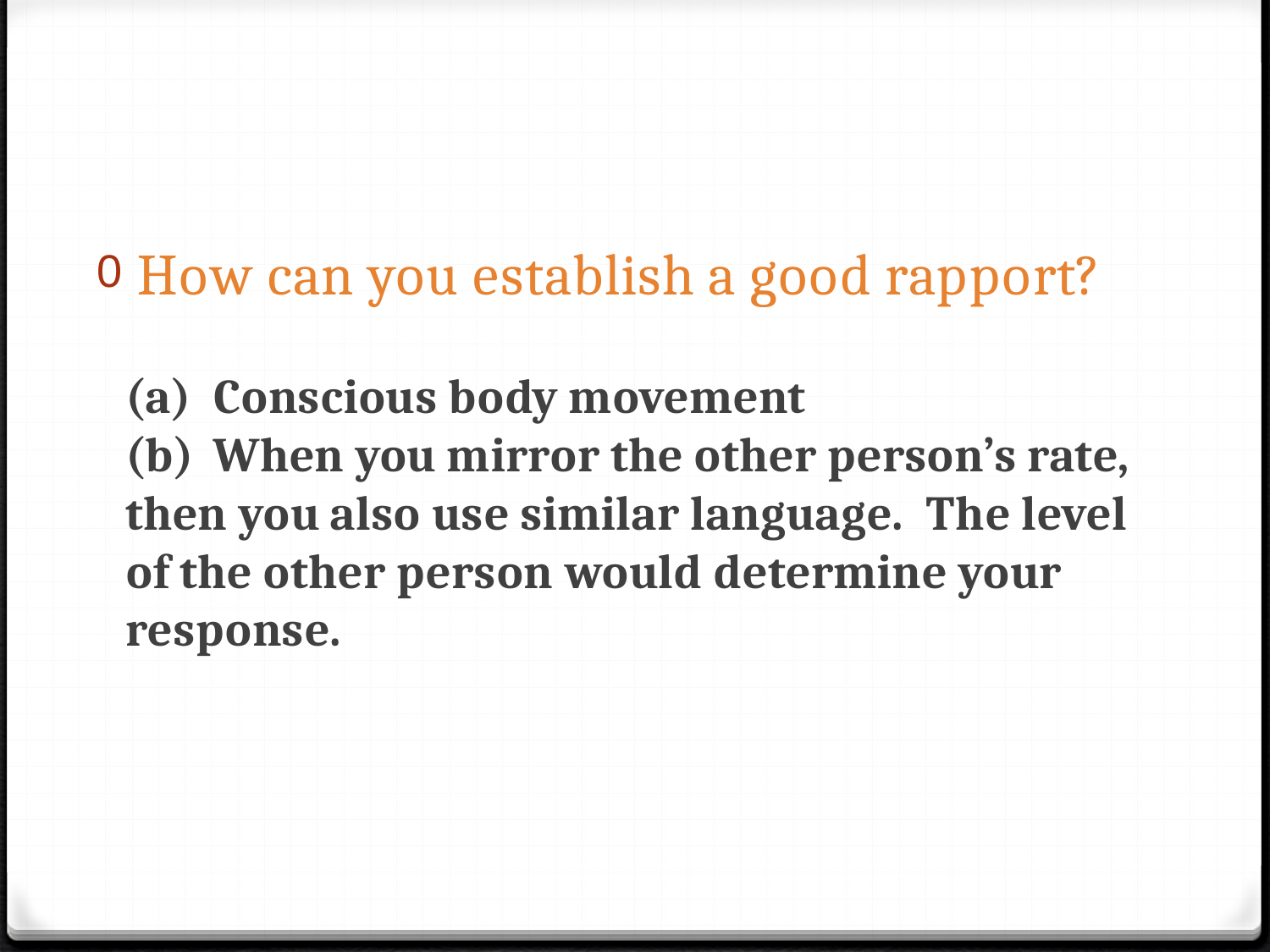

How can you establish a good rapport?
(a)	Conscious body movement
(b)	When you mirror the other person’s rate, then you also use similar language.  The level of the other person would determine your response.